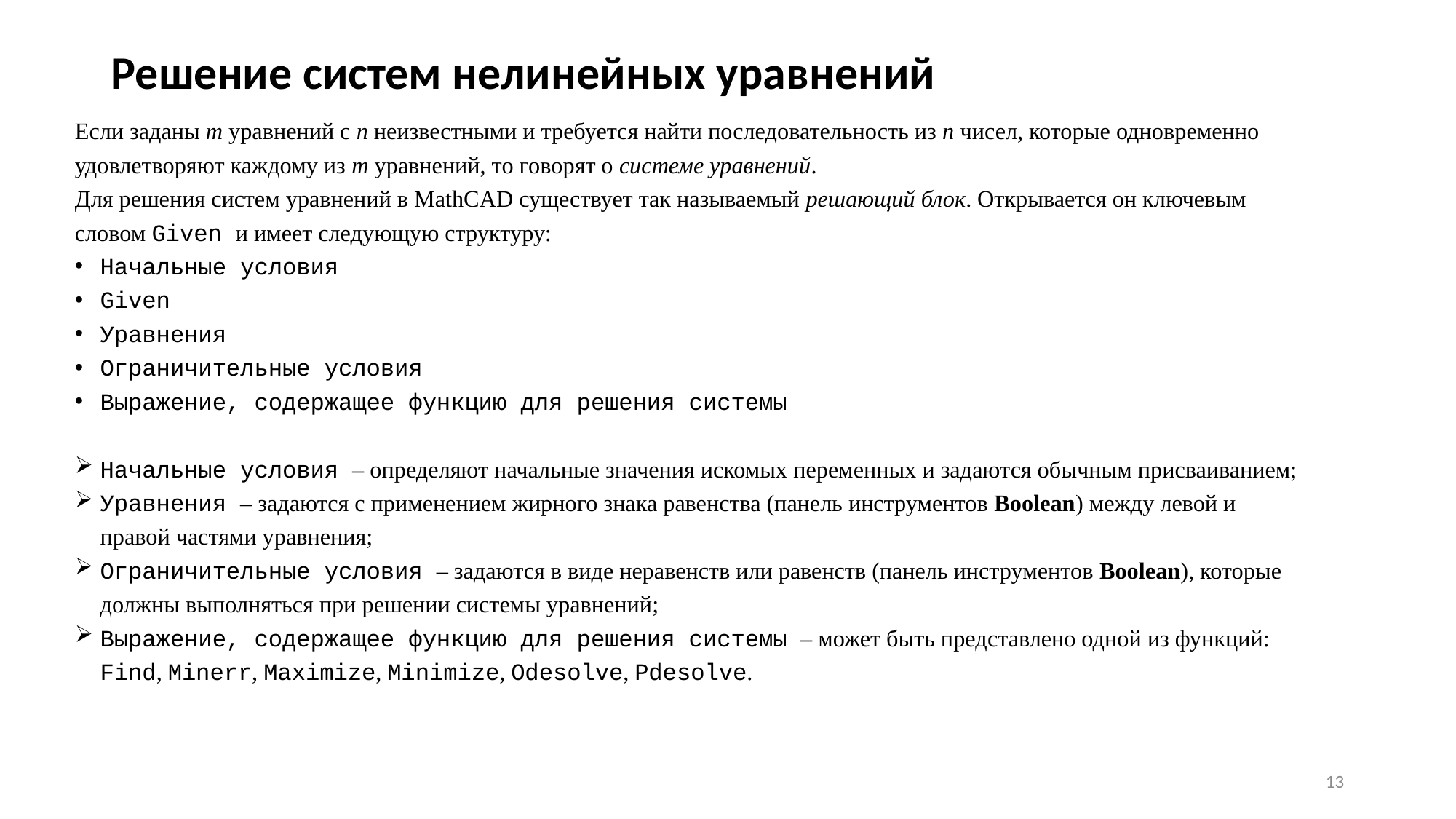

# Решение систем нелинейных уравнений
Если заданы m уравнений с n неизвестными и требуется найти последовательность из n чисел, которые одновременно удовлетворяют каждому из m уравнений, то говорят о системе уравнений.
Для решения систем уравнений в MathCAD существует так называемый решающий блок. Открывается он ключевым словом Given и имеет следующую структуру:
Начальные условия
Given
Уравнения
Ограничительные условия
Выражение, содержащее функцию для решения системы

Начальные условия – определяют начальные значения искомых переменных и задаются обычным присваиванием;
Уравнения – задаются с применением жирного знака равенства (панель инструментов Boolean) между левой и правой частями уравнения;
Ограничительные условия – задаются в виде неравенств или равенств (панель инструментов Boolean), которые должны выполняться при решении системы уравнений;
Выражение, содержащее функцию для решения системы – может быть представлено одной из функций: Find, Minerr, Maximize, Minimize, Odesolve, Pdesolve.

13